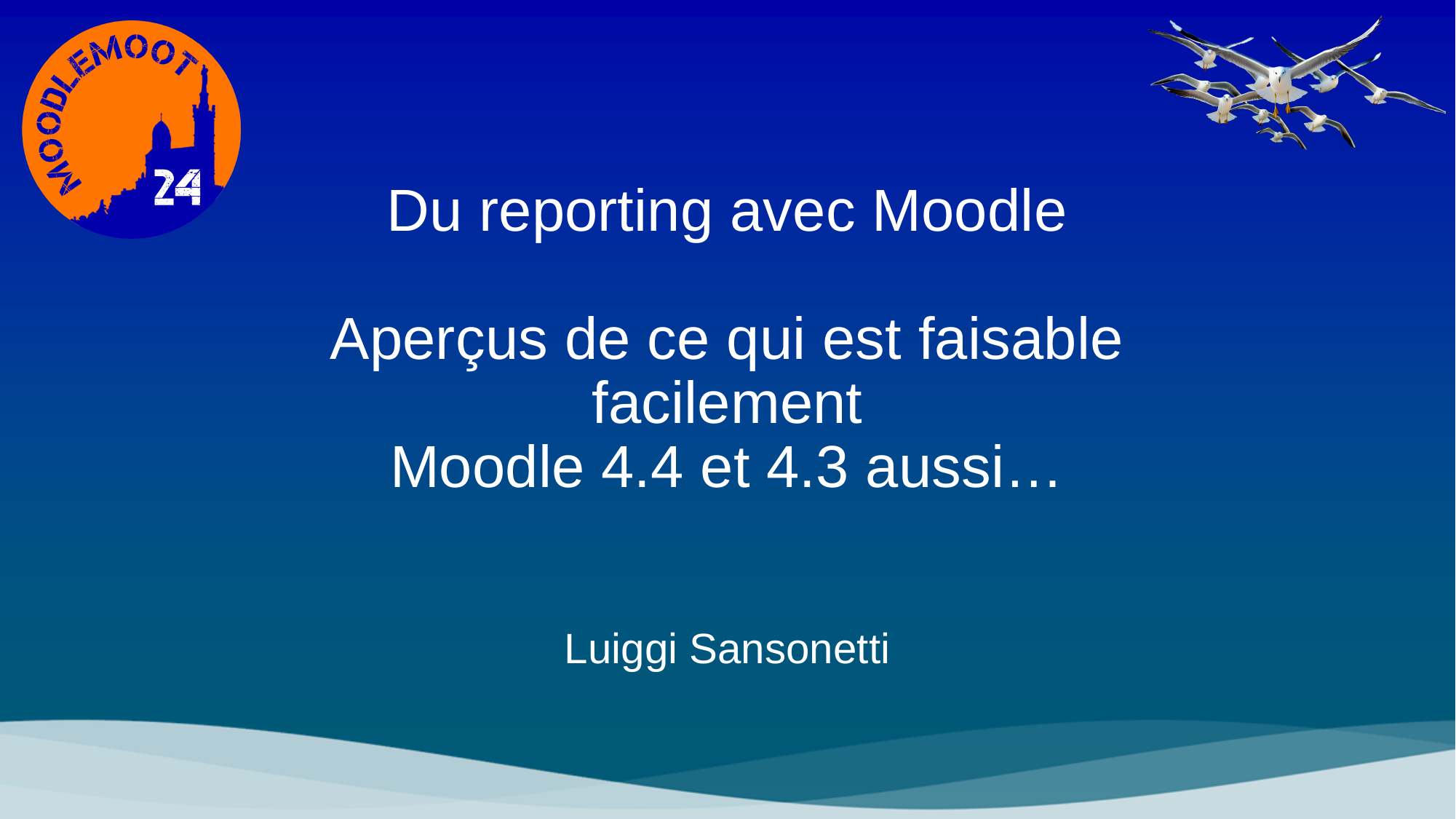

# Du reporting avec Moodle Aperçus de ce qui est faisable facilement Moodle 4.4 et 4.3 aussi…
Luiggi Sansonetti